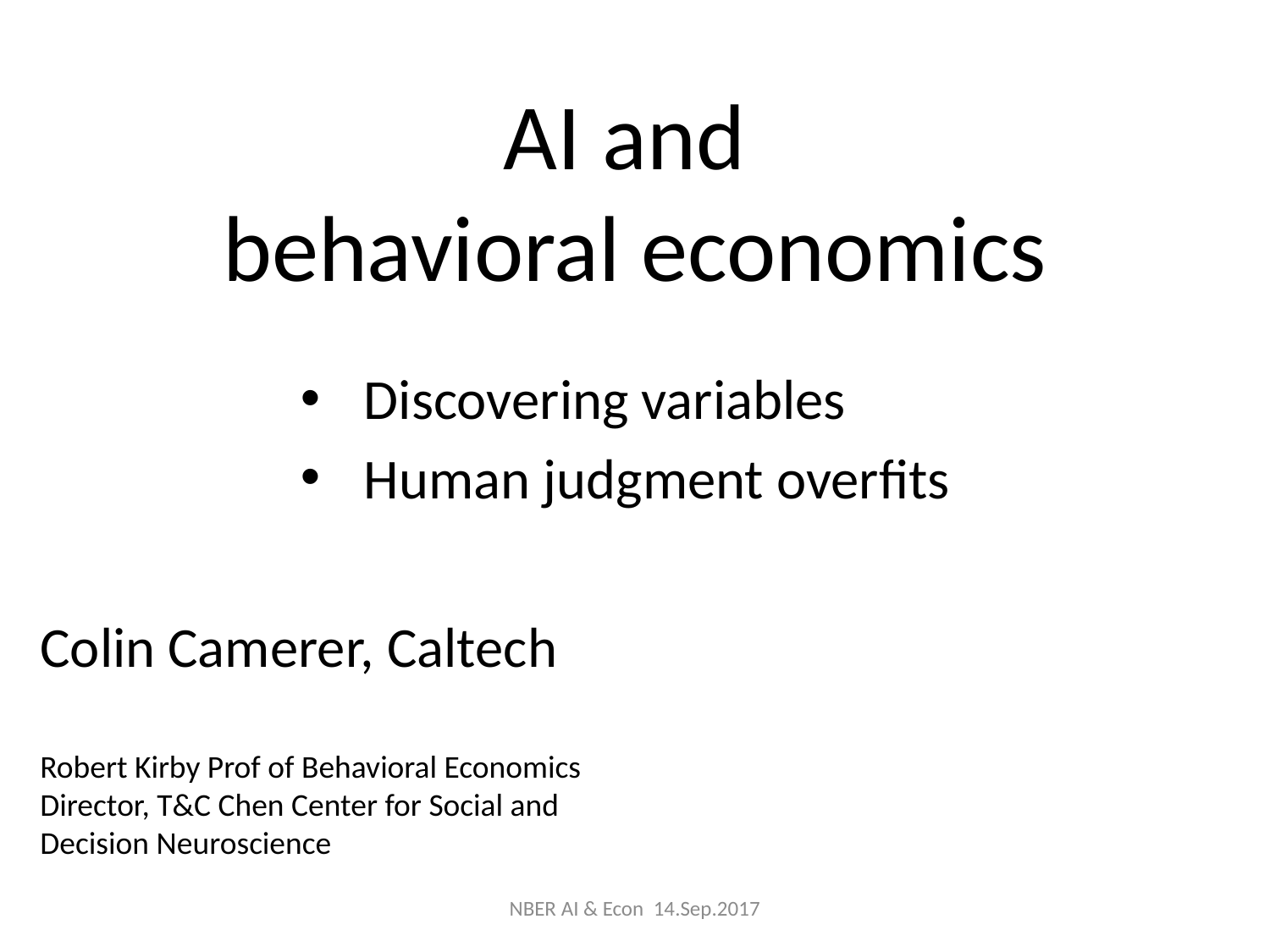

# AI and behavioral economics
Discovering variables
Human judgment overfits
Colin Camerer, Caltech

Robert Kirby Prof of Behavioral Economics
Director, T&C Chen Center for Social and Decision Neuroscience
NBER AI & Econ  14.Sep.2017